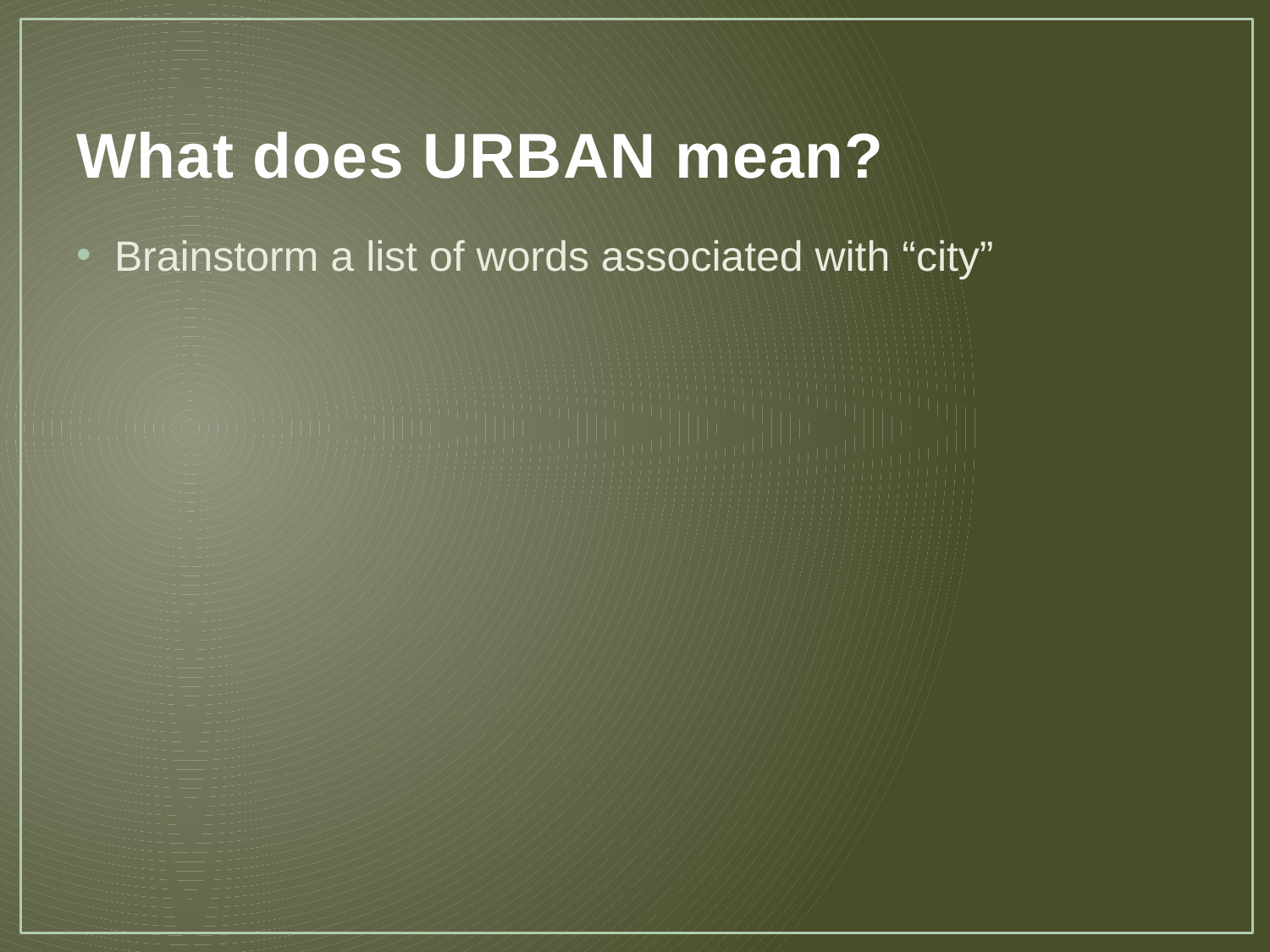

# What does URBAN mean?
Brainstorm a list of words associated with “city”